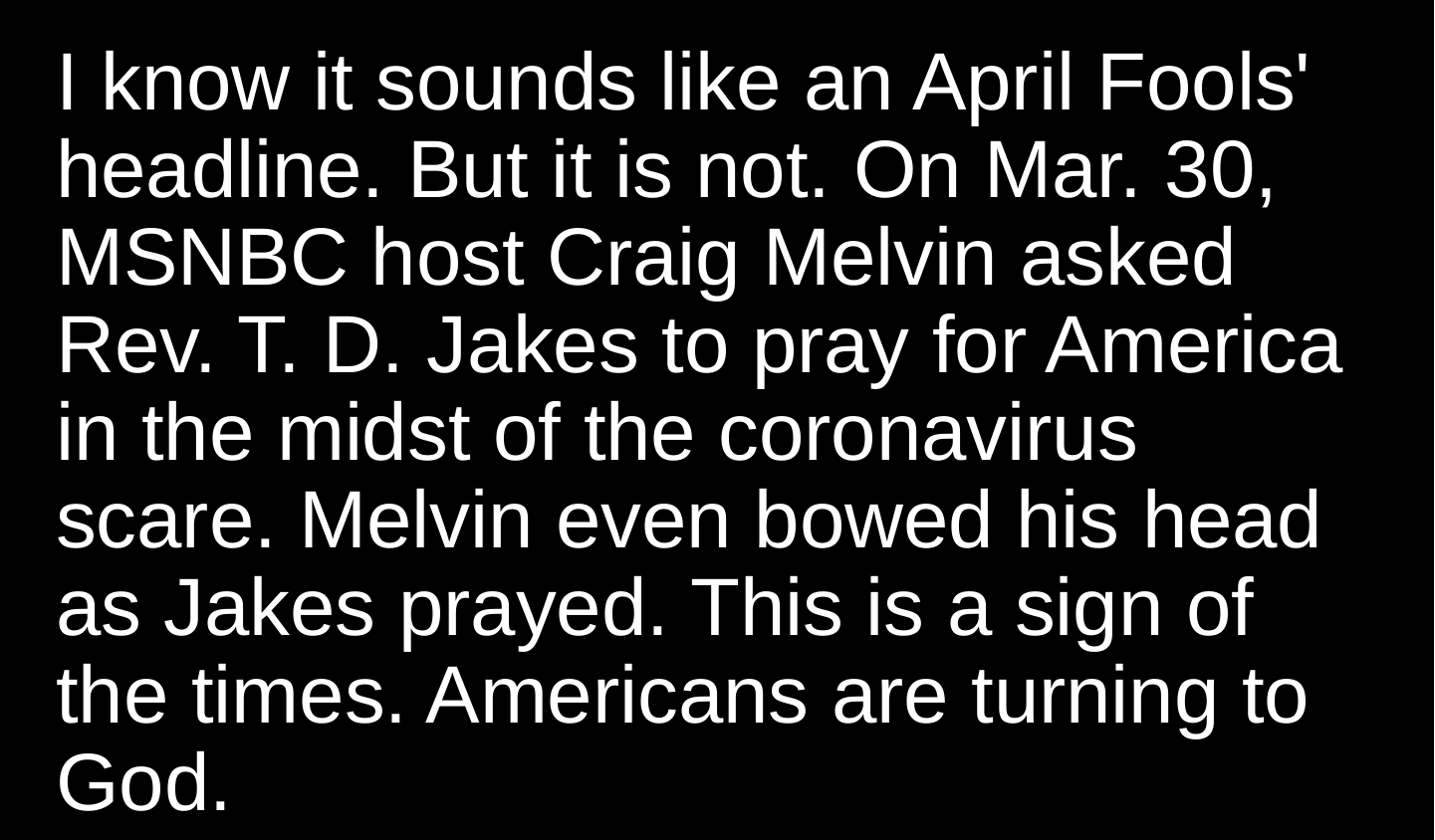

I know it sounds like an April Fools' headline. But it is not. On Mar. 30, MSNBC host Craig Melvin asked Rev. T. D. Jakes to pray for America in the midst of the coronavirus scare. Melvin even bowed his head as Jakes prayed. This is a sign of the times. Americans are turning to God.